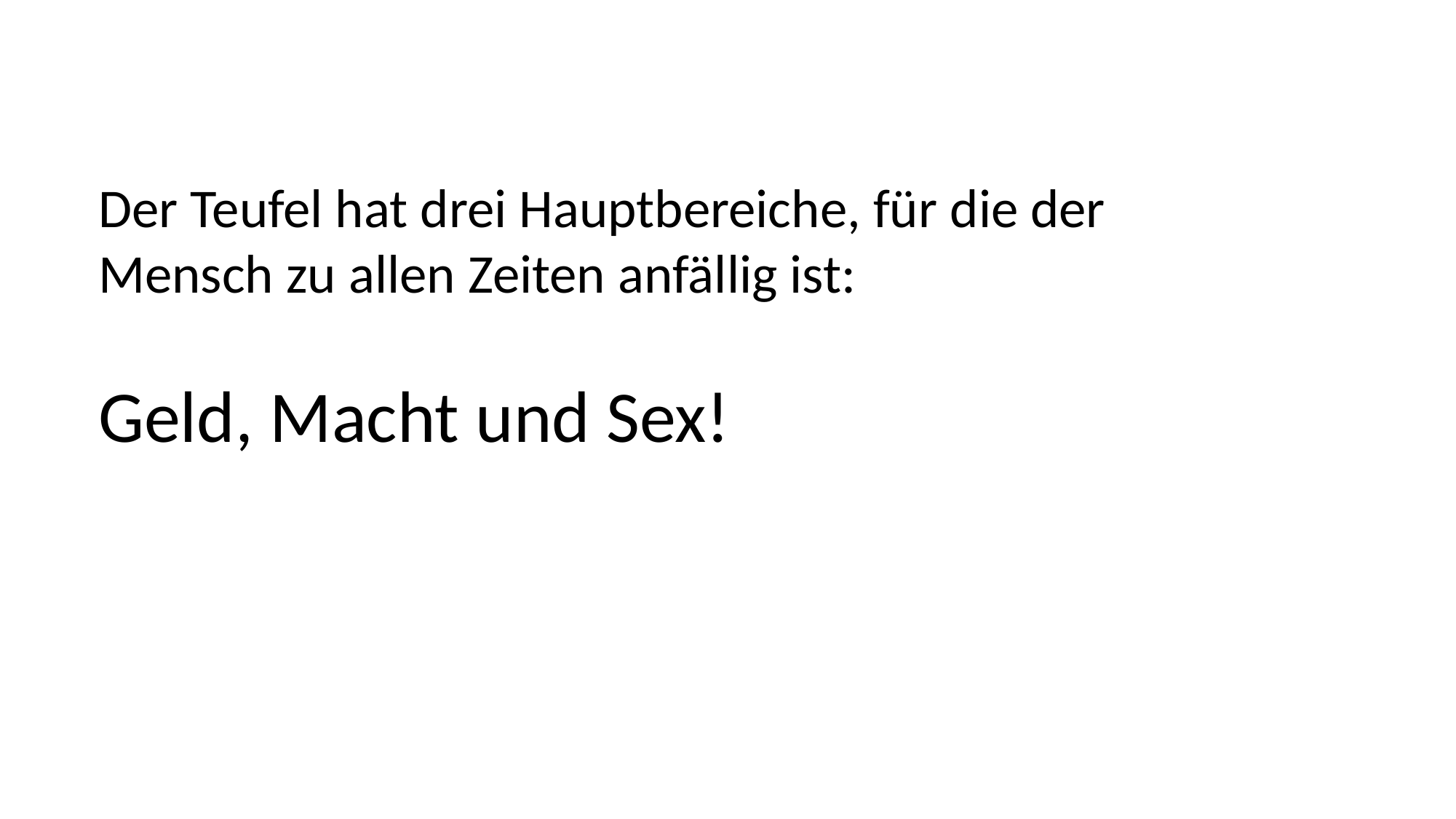

Der Teufel hat drei Hauptbereiche, für die der
Mensch zu allen Zeiten anfällig ist:

Geld, Macht und Sex!